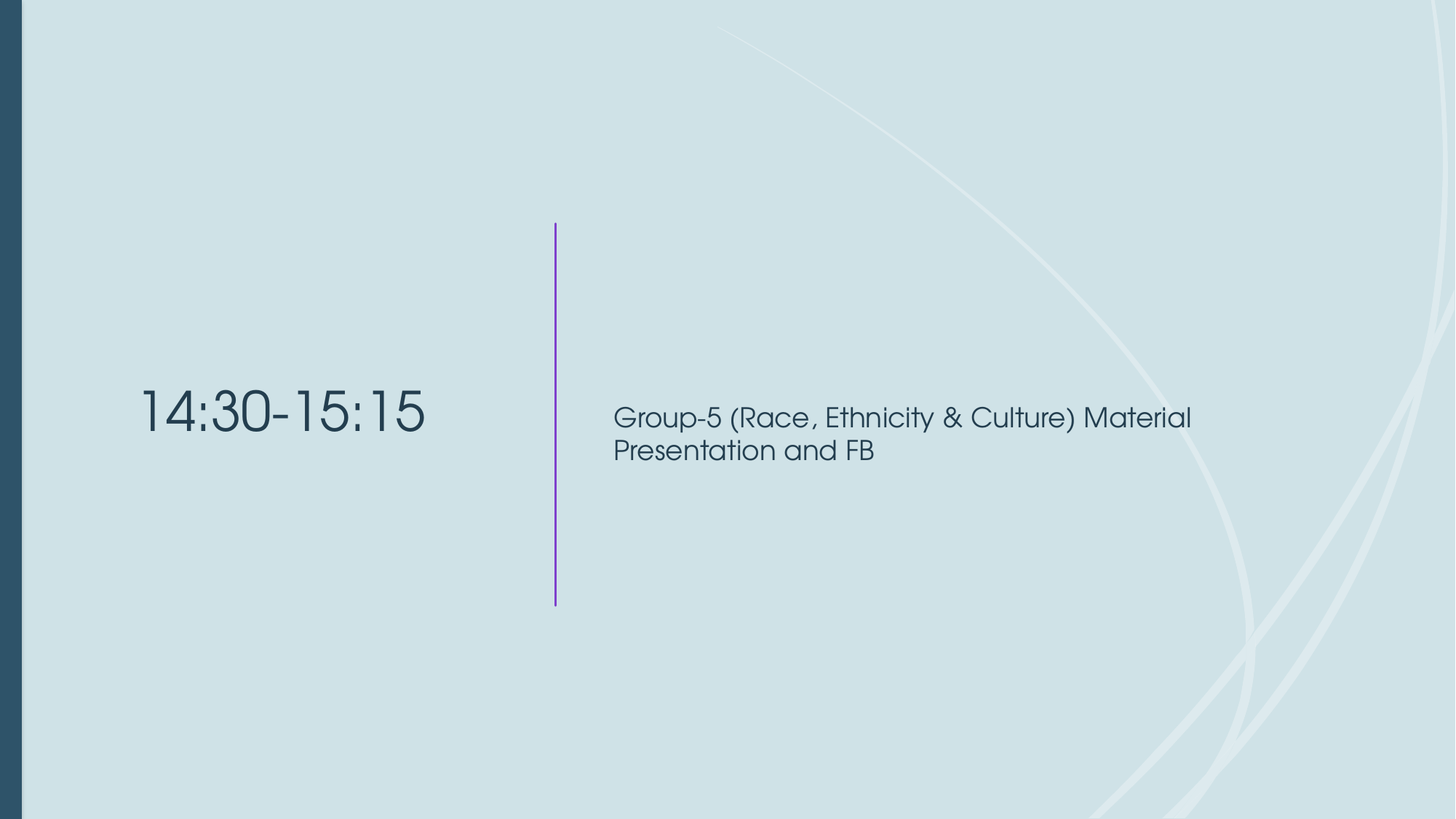

# 14:30-15:15

Group-5 (Race, Ethnicity & Culture) Material Presentation and FB